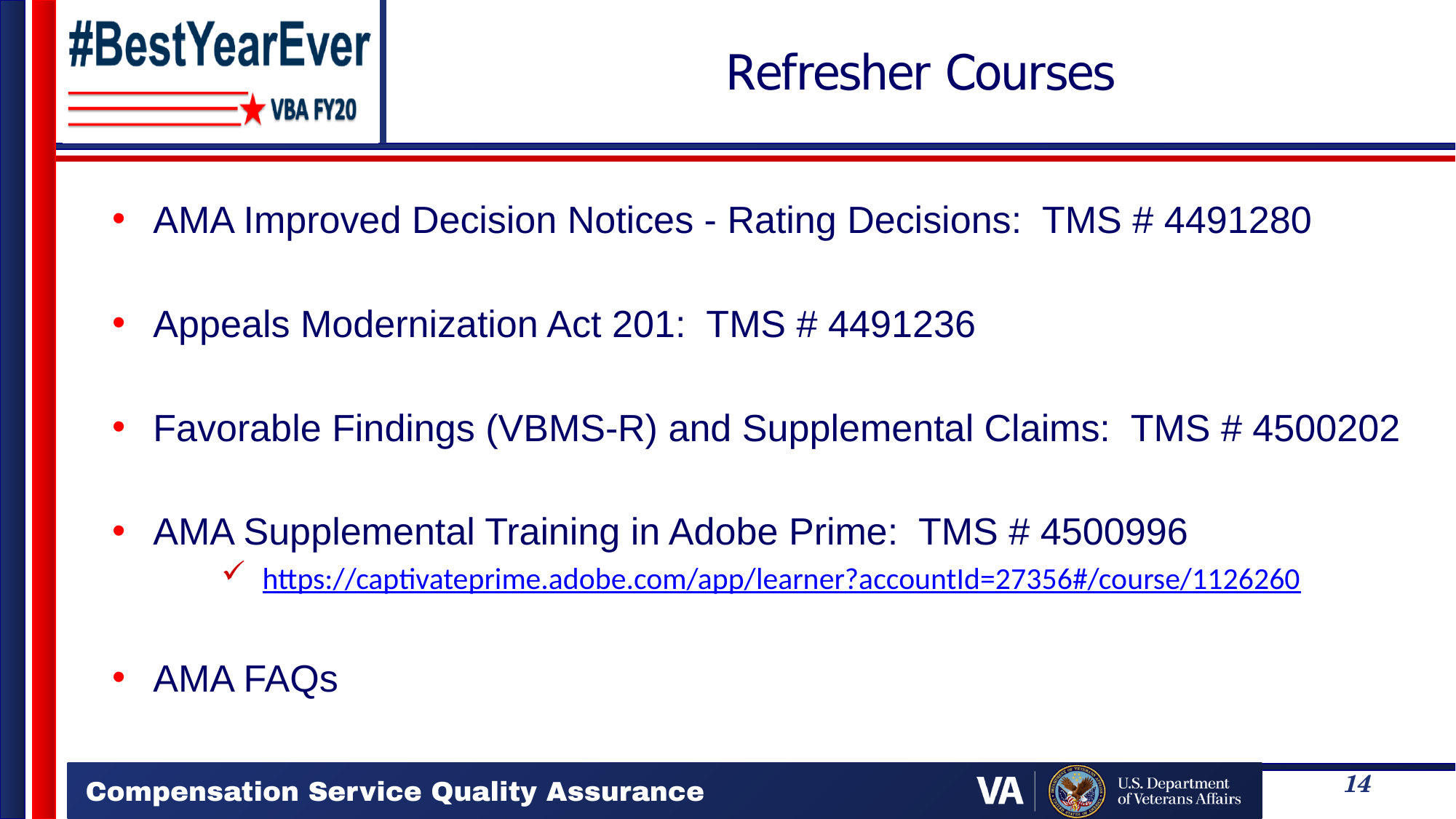

# Refresher Courses
AMA Improved Decision Notices - Rating Decisions:  TMS # 4491280

Appeals Modernization Act 201:  TMS # 4491236

Favorable Findings (VBMS-R) and Supplemental Claims:  TMS # 4500202

AMA Supplemental Training in Adobe Prime:  TMS # 4500996
https://captivateprime.adobe.com/app/learner?accountId=27356#/course/1126260

AMA FAQs
14